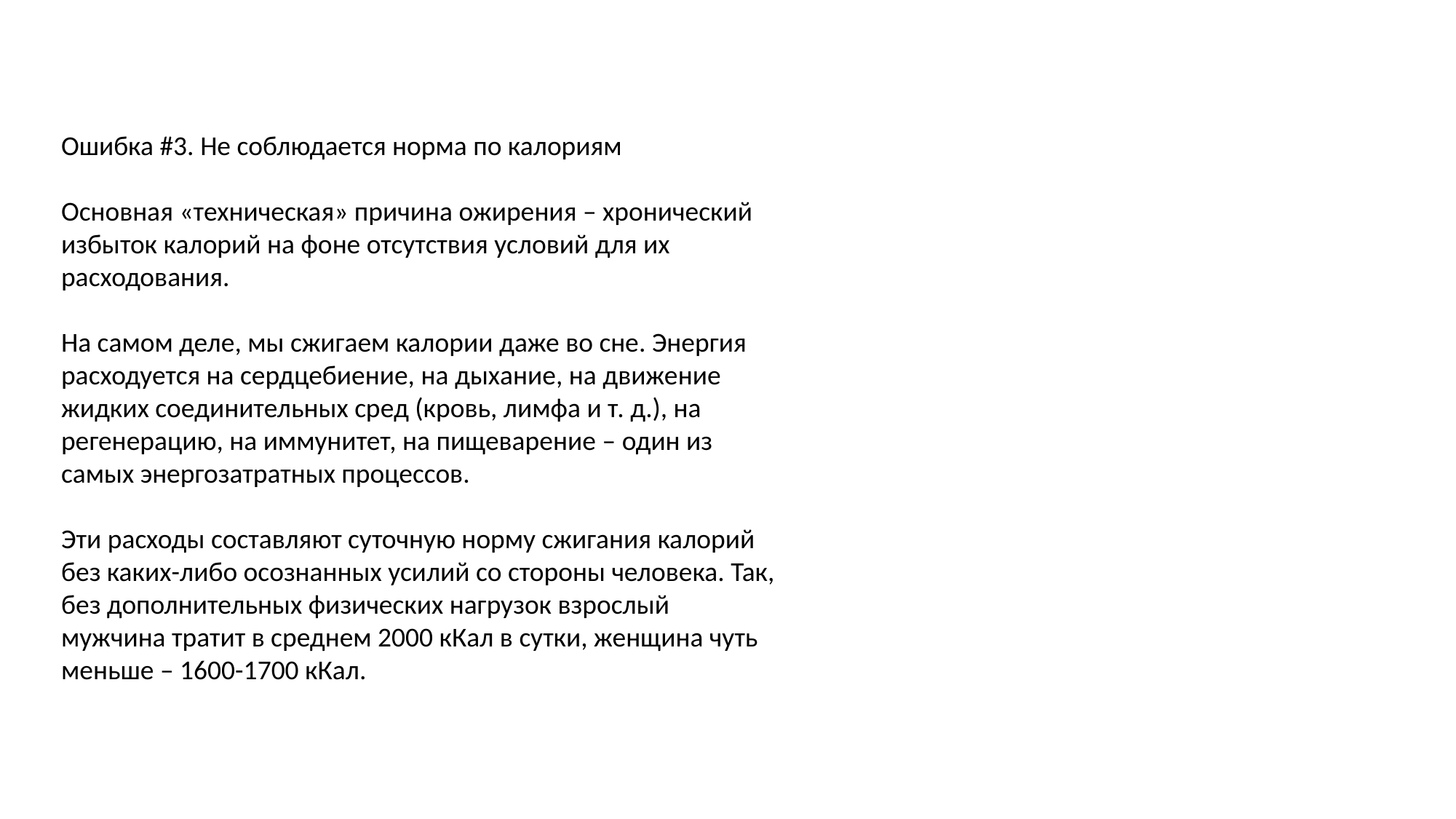

Ошибка #3. Не соблюдается норма по калориям

Основная «техническая» причина ожирения – хронический избыток калорий на фоне отсутствия условий для их расходования.

На самом деле, мы сжигаем калории даже во сне. Энергия расходуется на сердцебиение, на дыхание, на движение жидких соединительных сред (кровь, лимфа и т. д.), на регенерацию, на иммунитет, на пищеварение – один из самых энергозатратных процессов.

Эти расходы составляют суточную норму сжигания калорий без каких-либо осознанных усилий со стороны человека. Так, без дополнительных физических нагрузок взрослый мужчина тратит в среднем 2000 кКал в сутки, женщина чуть меньше – 1600-1700 кКал.